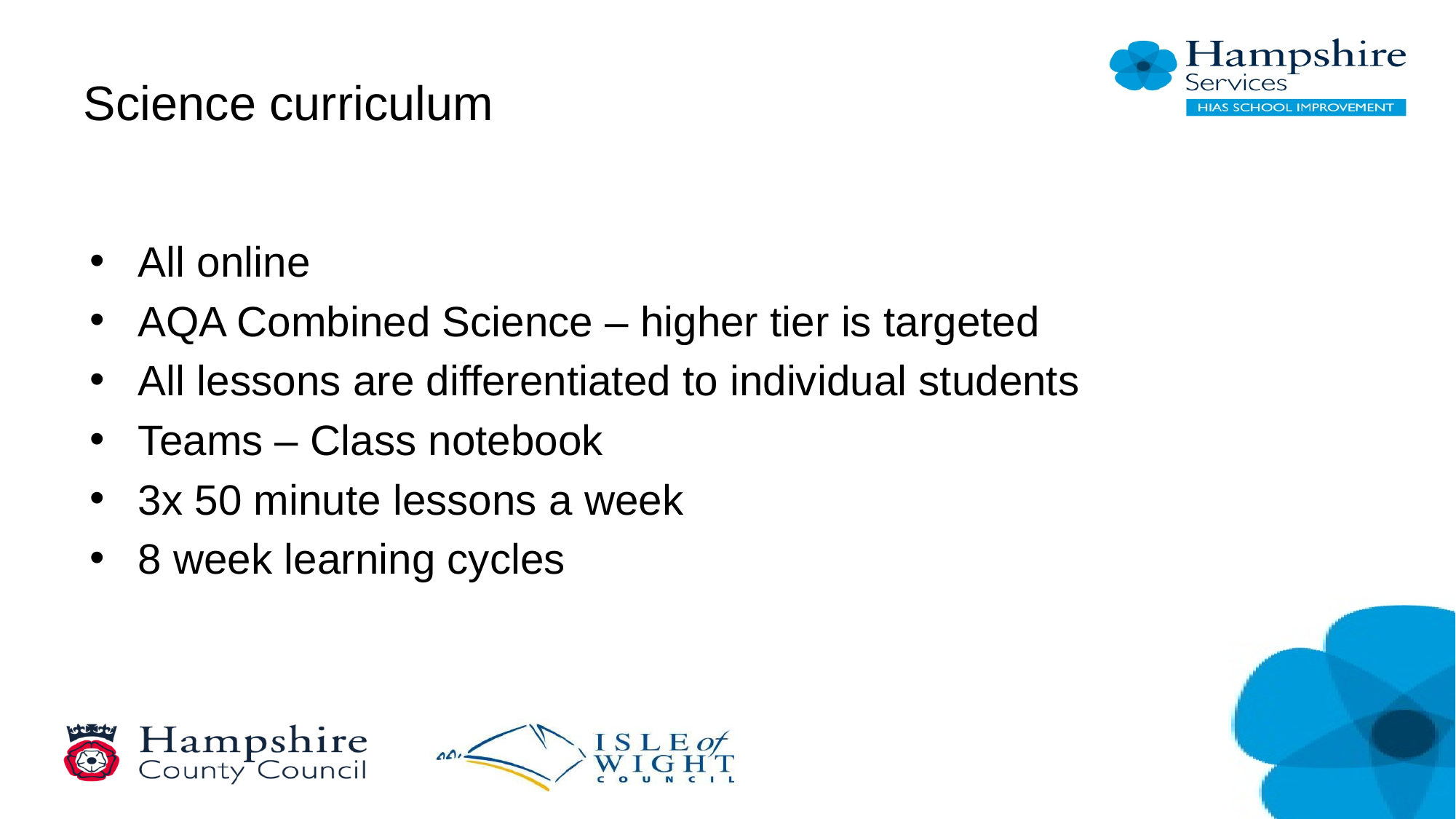

# Science curriculum
All online
AQA Combined Science – higher tier is targeted
All lessons are differentiated to individual students
Teams – Class notebook
3x 50 minute lessons a week
8 week learning cycles